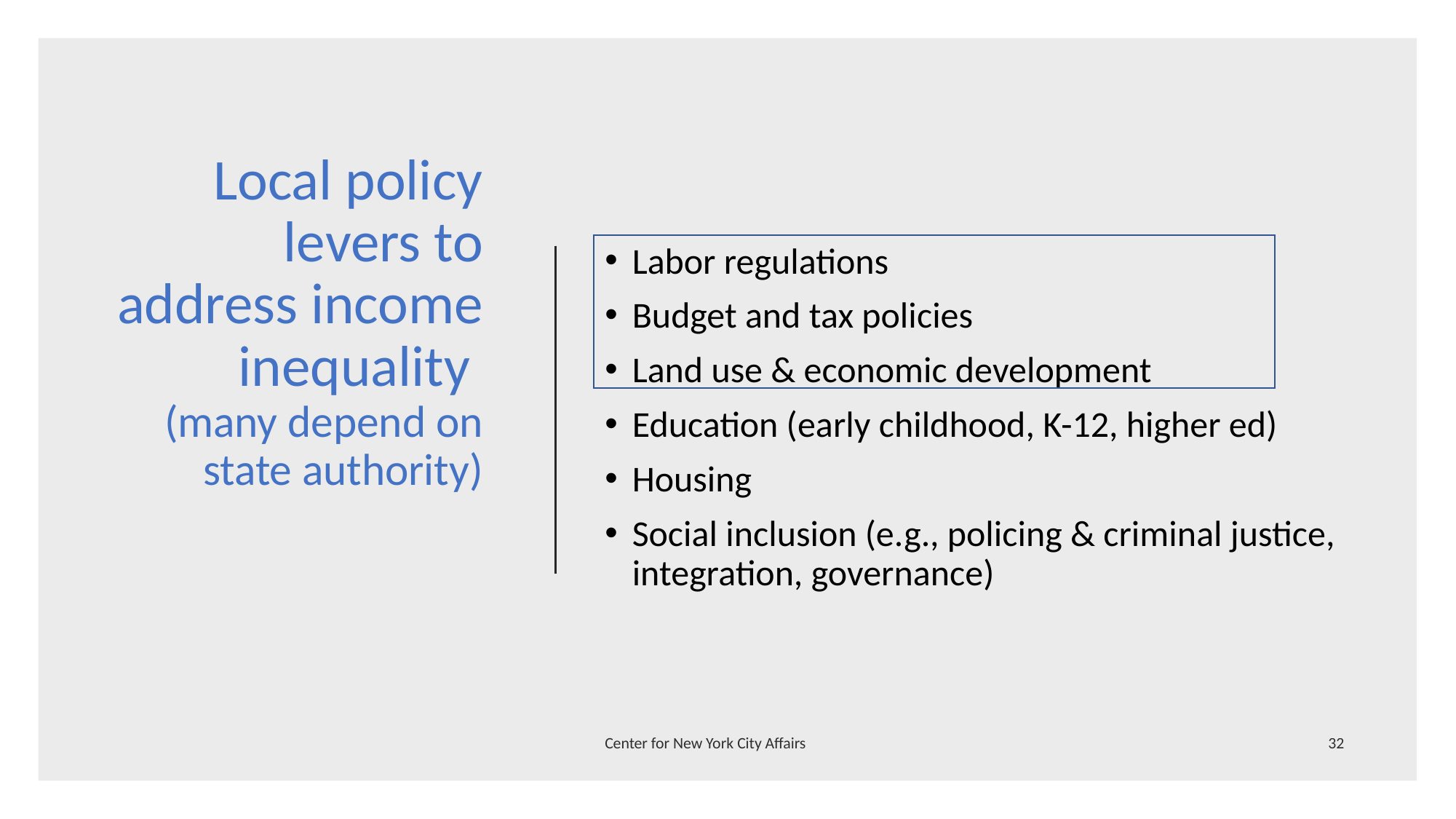

# Local policy levers to address income inequality (many depend on state authority)
Labor regulations
Budget and tax policies
Land use & economic development
Education (early childhood, K-12, higher ed)
Housing
Social inclusion (e.g., policing & criminal justice, integration, governance)

Center for New York City Affairs
32